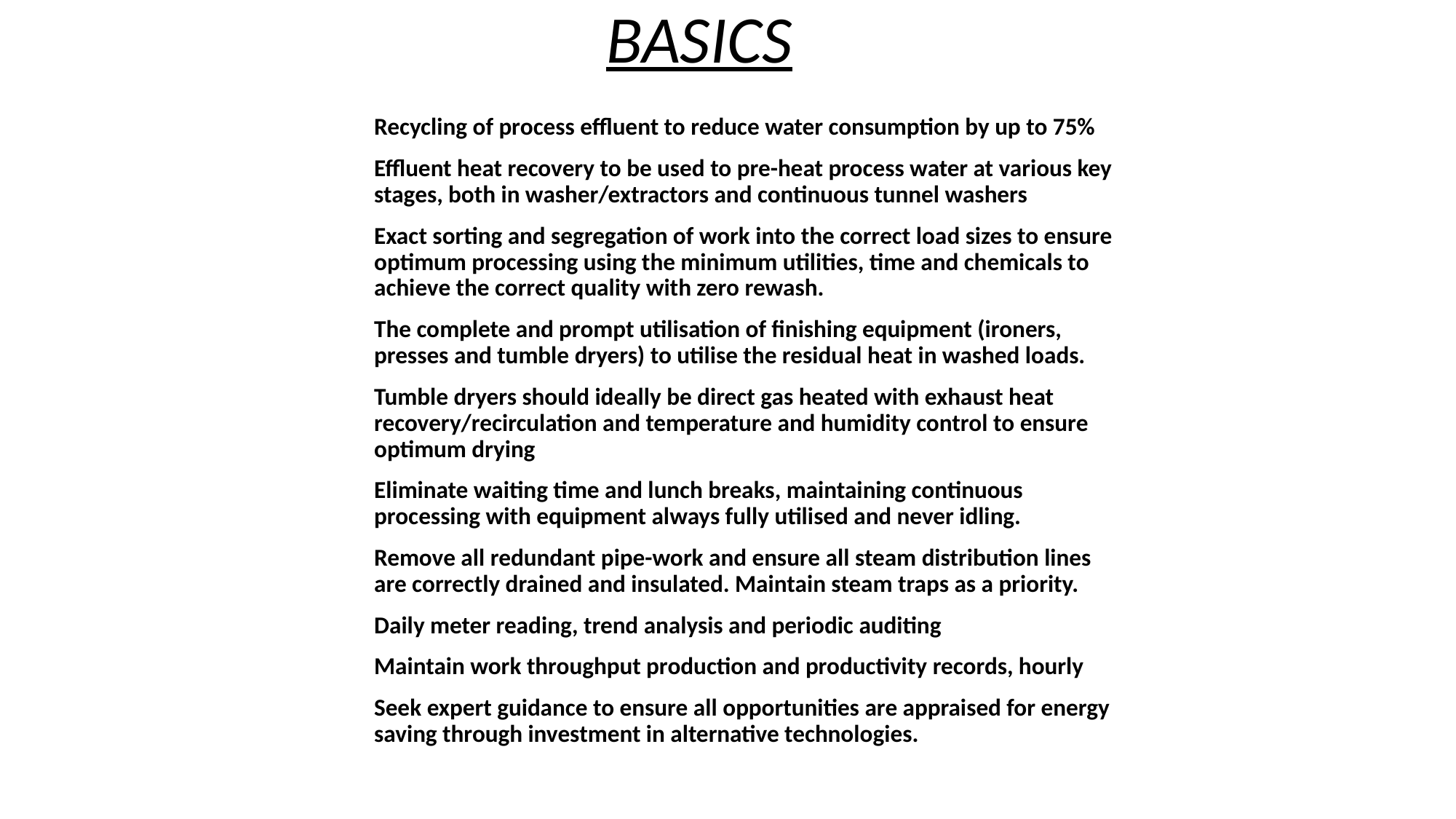

# BASICS
Recycling of process effluent to reduce water consumption by up to 75%
Effluent heat recovery to be used to pre-heat process water at various key stages, both in washer/extractors and continuous tunnel washers
Exact sorting and segregation of work into the correct load sizes to ensure optimum processing using the minimum utilities, time and chemicals to achieve the correct quality with zero rewash.
The complete and prompt utilisation of finishing equipment (ironers, presses and tumble dryers) to utilise the residual heat in washed loads.
Tumble dryers should ideally be direct gas heated with exhaust heat recovery/recirculation and temperature and humidity control to ensure optimum drying
Eliminate waiting time and lunch breaks, maintaining continuous processing with equipment always fully utilised and never idling.
Remove all redundant pipe-work and ensure all steam distribution lines are correctly drained and insulated. Maintain steam traps as a priority.
Daily meter reading, trend analysis and periodic auditing
Maintain work throughput production and productivity records, hourly
Seek expert guidance to ensure all opportunities are appraised for energy saving through investment in alternative technologies.